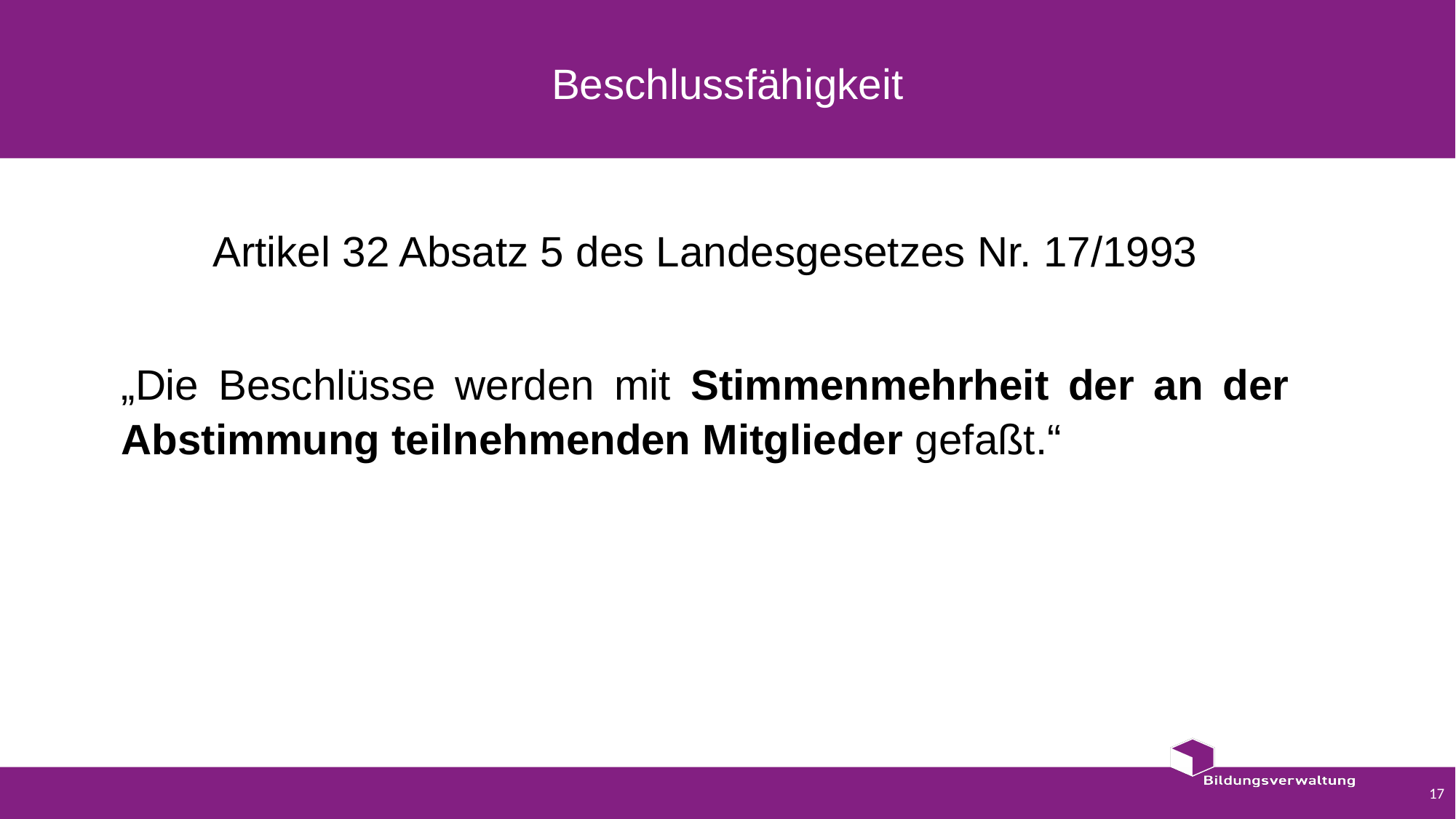

# Beschlussfähigkeit
Artikel 32 Absatz 5 des Landesgesetzes Nr. 17/1993

„Die Beschlüsse werden mit Stimmenmehrheit der an der Abstimmung teilnehmenden Mitglieder gefaßt.“